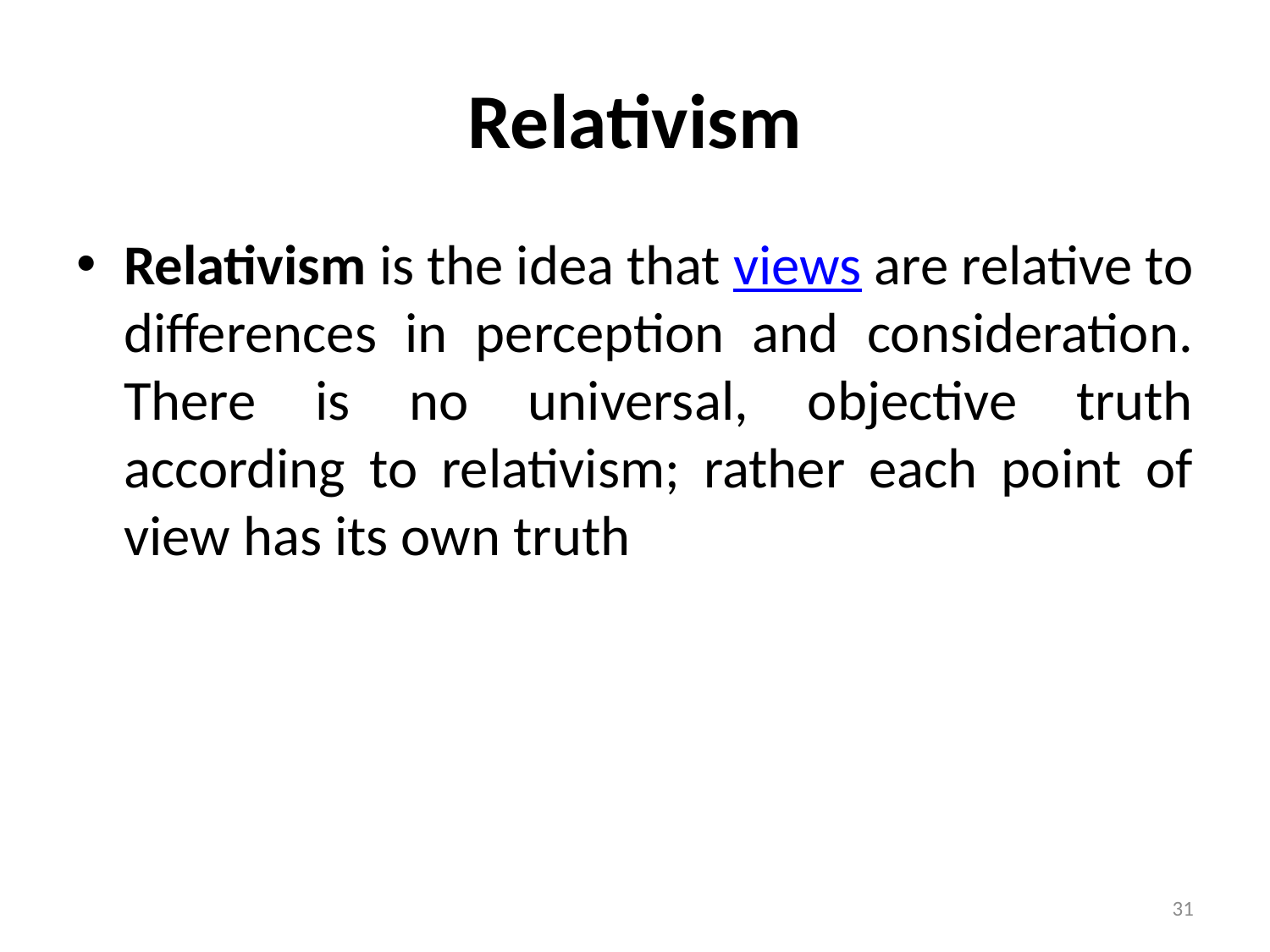

# Relativism
Relativism is the idea that views are relative to differences in perception and consideration. There is no universal, objective truth according to relativism; rather each point of view has its own truth
31